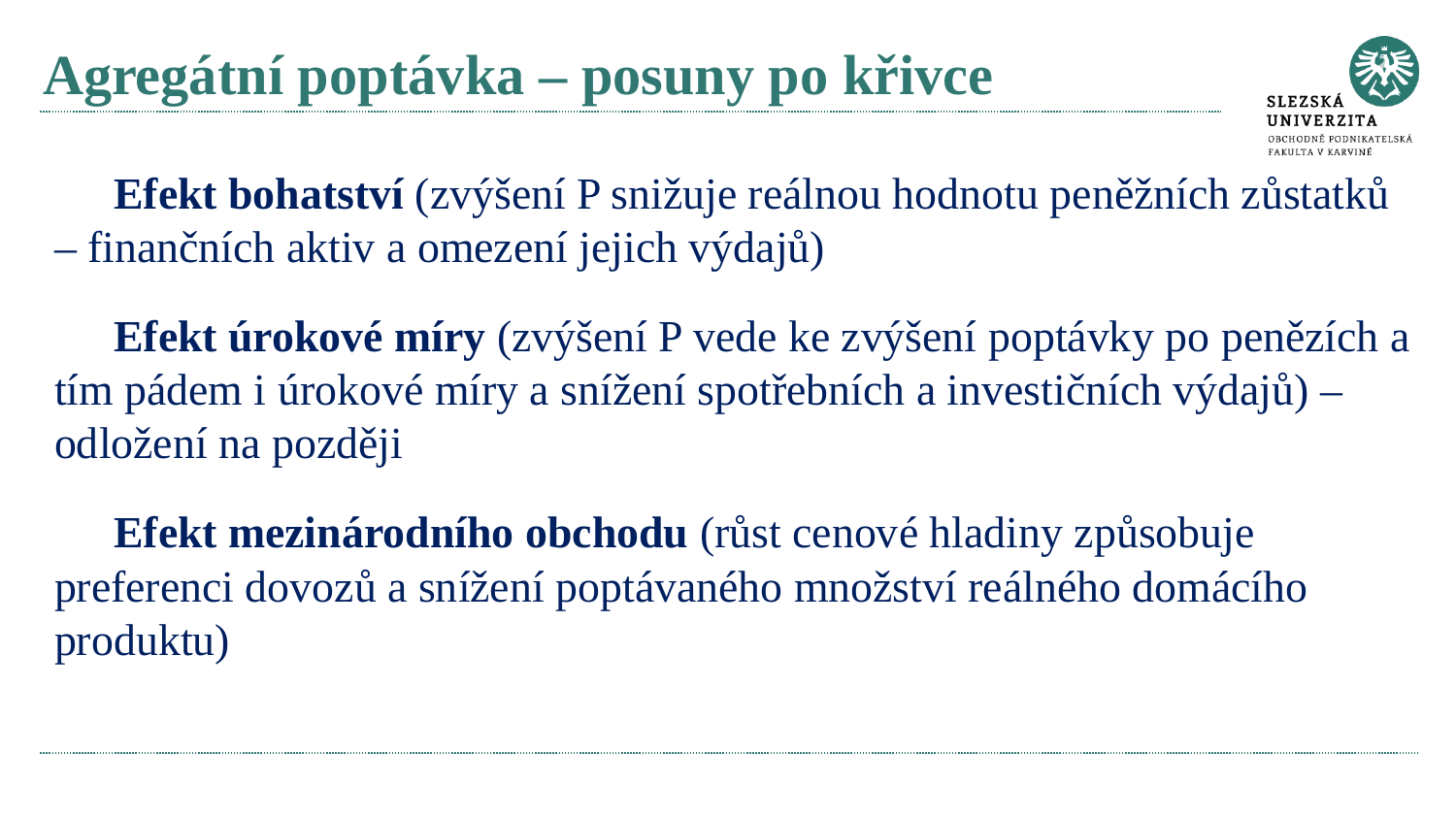

# Agregátní poptávka – posuny po křivce
Efekt bohatství (zvýšení P snižuje reálnou hodnotu peněžních zůstatků – finančních aktiv a omezení jejich výdajů)
Efekt úrokové míry (zvýšení P vede ke zvýšení poptávky po penězích a tím pádem i úrokové míry a snížení spotřebních a investičních výdajů) – odložení na později
Efekt mezinárodního obchodu (růst cenové hladiny způsobuje preferenci dovozů a snížení poptávaného množství reálného domácího produktu)